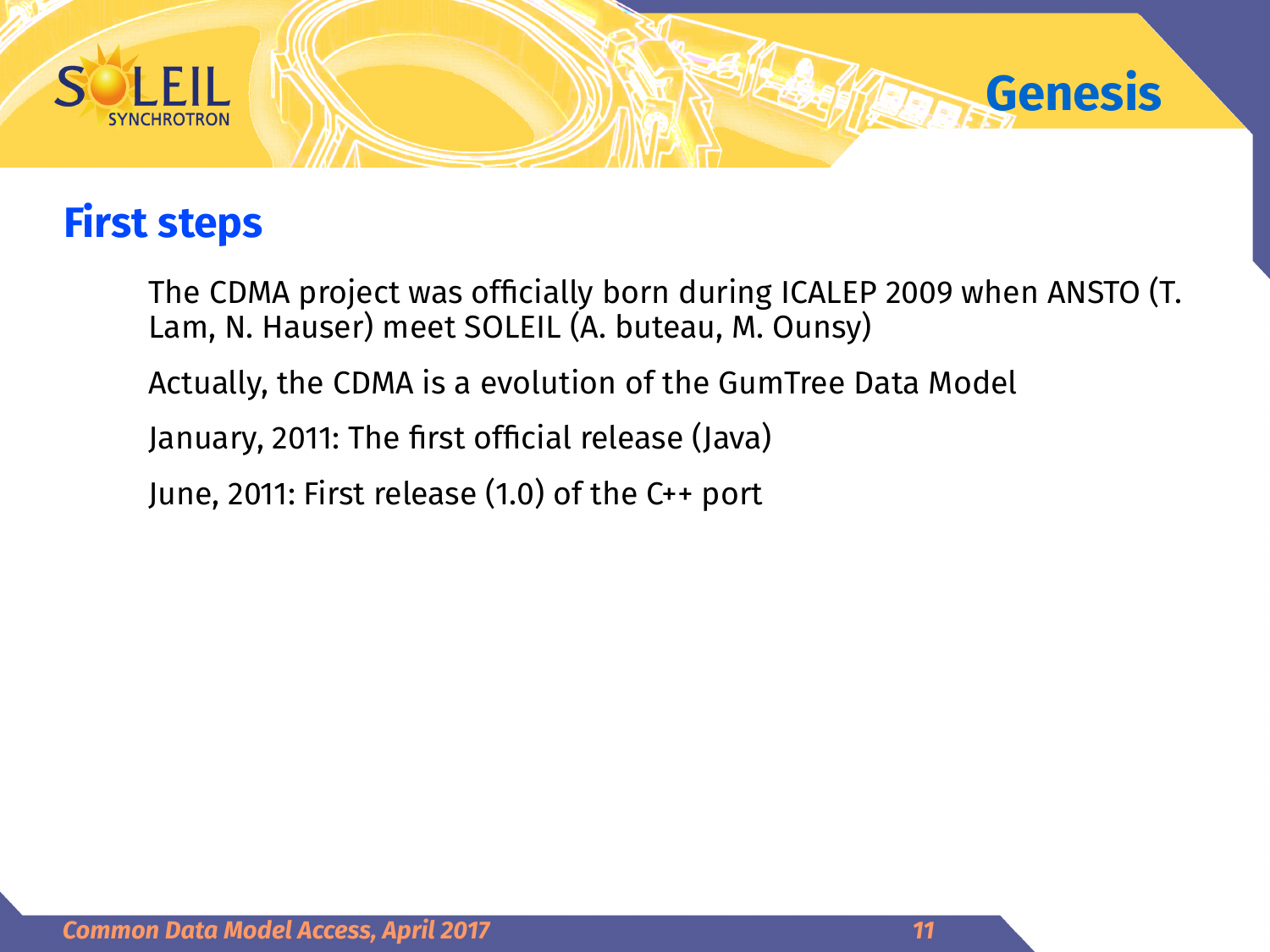

Genesis
First steps
The CDMA project was officially born during ICALEP 2009 when ANSTO (T. Lam, N. Hauser) meet SOLEIL (A. buteau, M. Ounsy)
Actually, the CDMA is a evolution of the GumTree Data Model
January, 2011: The first official release (Java)
June, 2011: First release (1.0) of the C++ port

Common Data Model Access, April 2017
11